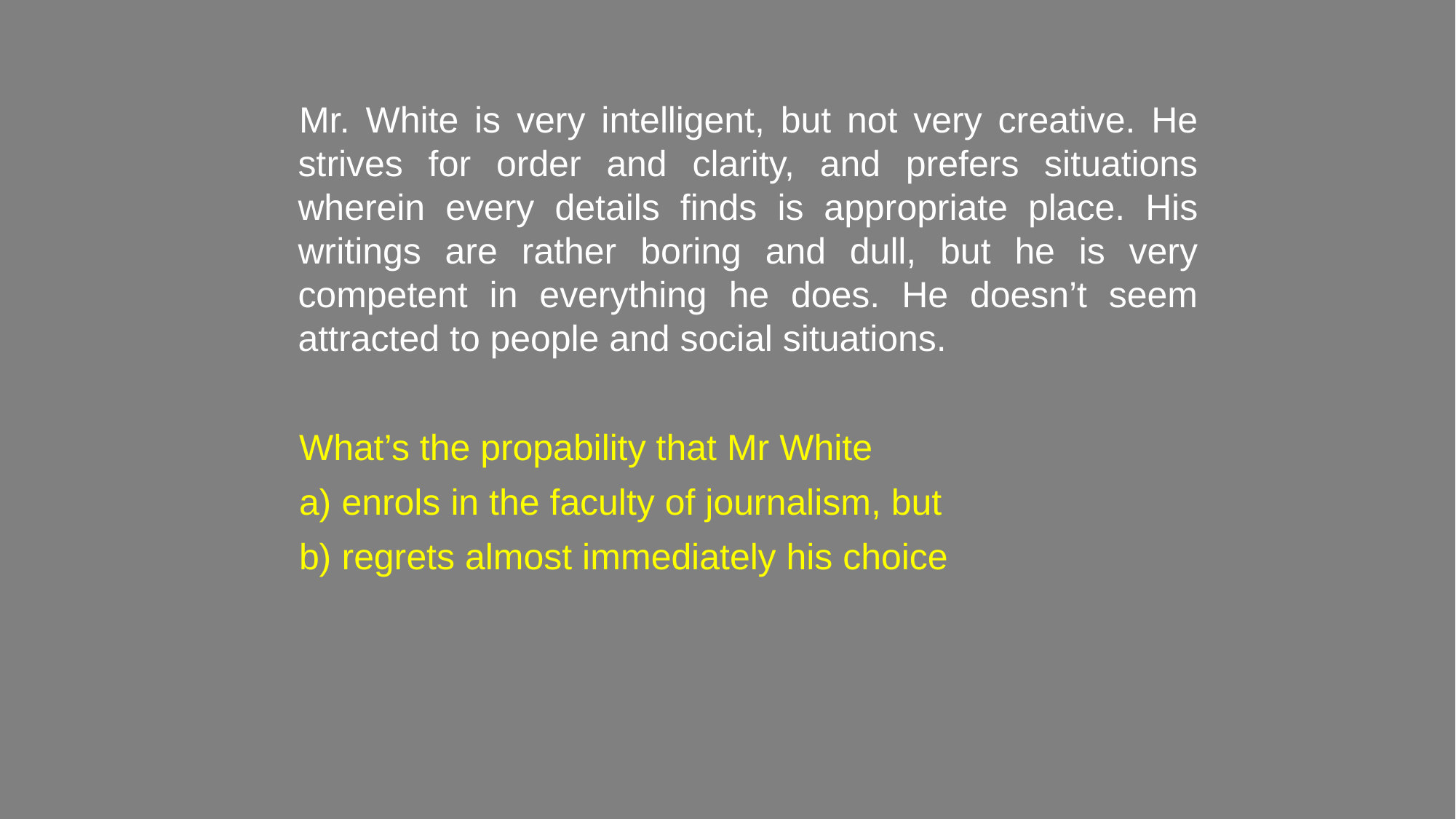

Mr. White is very intelligent, but not very creative. He strives for order and clarity, and prefers situations wherein every details finds is appropriate place. His writings are rather boring and dull, but he is very competent in everything he does. He doesn’t seem attracted to people and social situations.

What’s the propability that Mr White
 enrols in the faculty of journalism, but
 regrets almost immediately his choice